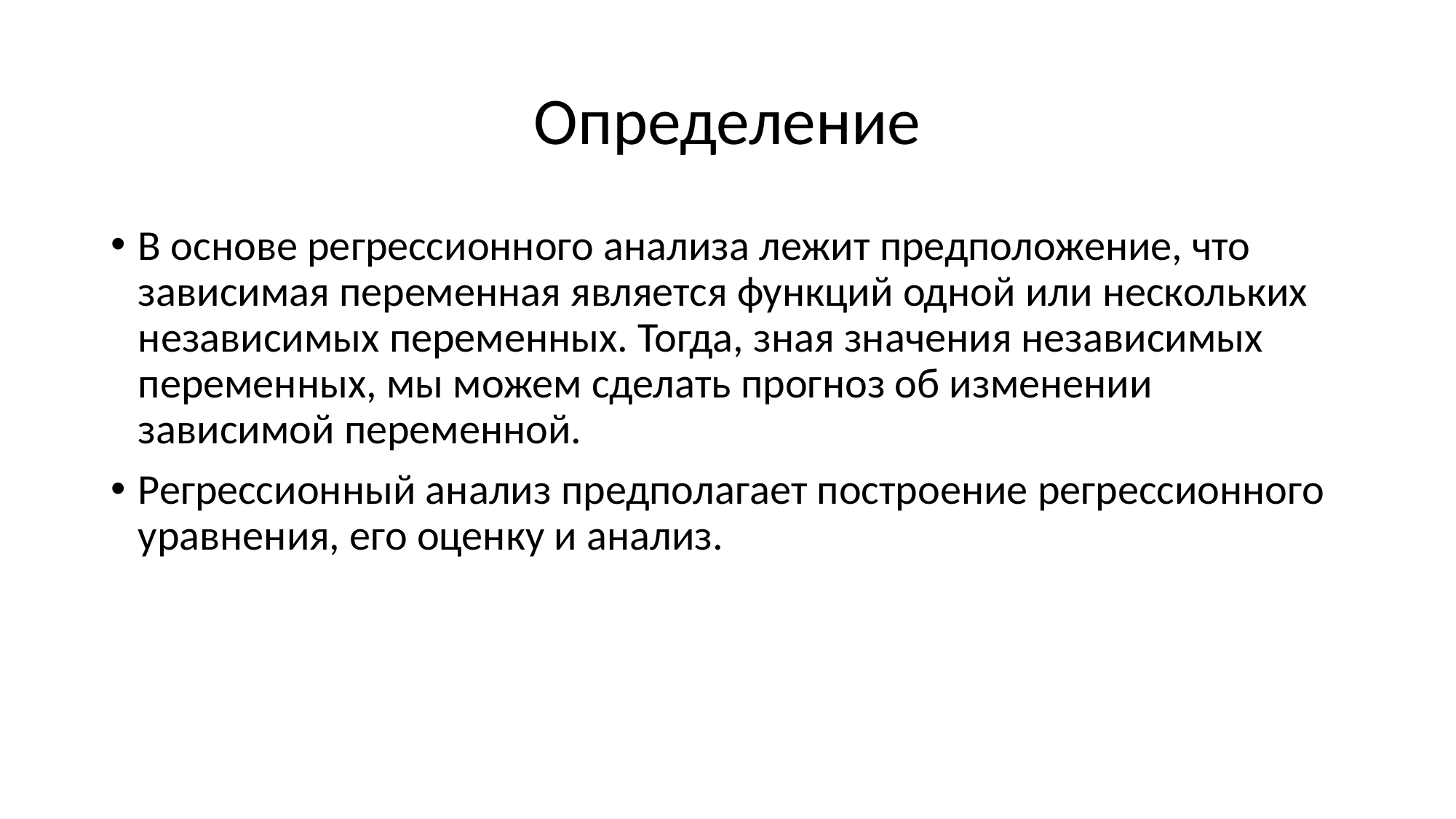

# Определение
В основе регрессионного анализа лежит предположение, что зависимая переменная является функций одной или нескольких независимых переменных. Тогда, зная значения независимых переменных, мы можем сделать прогноз об изменении зависимой переменной.
Регрессионный анализ предполагает построение регрессионного уравнения, его оценку и анализ.